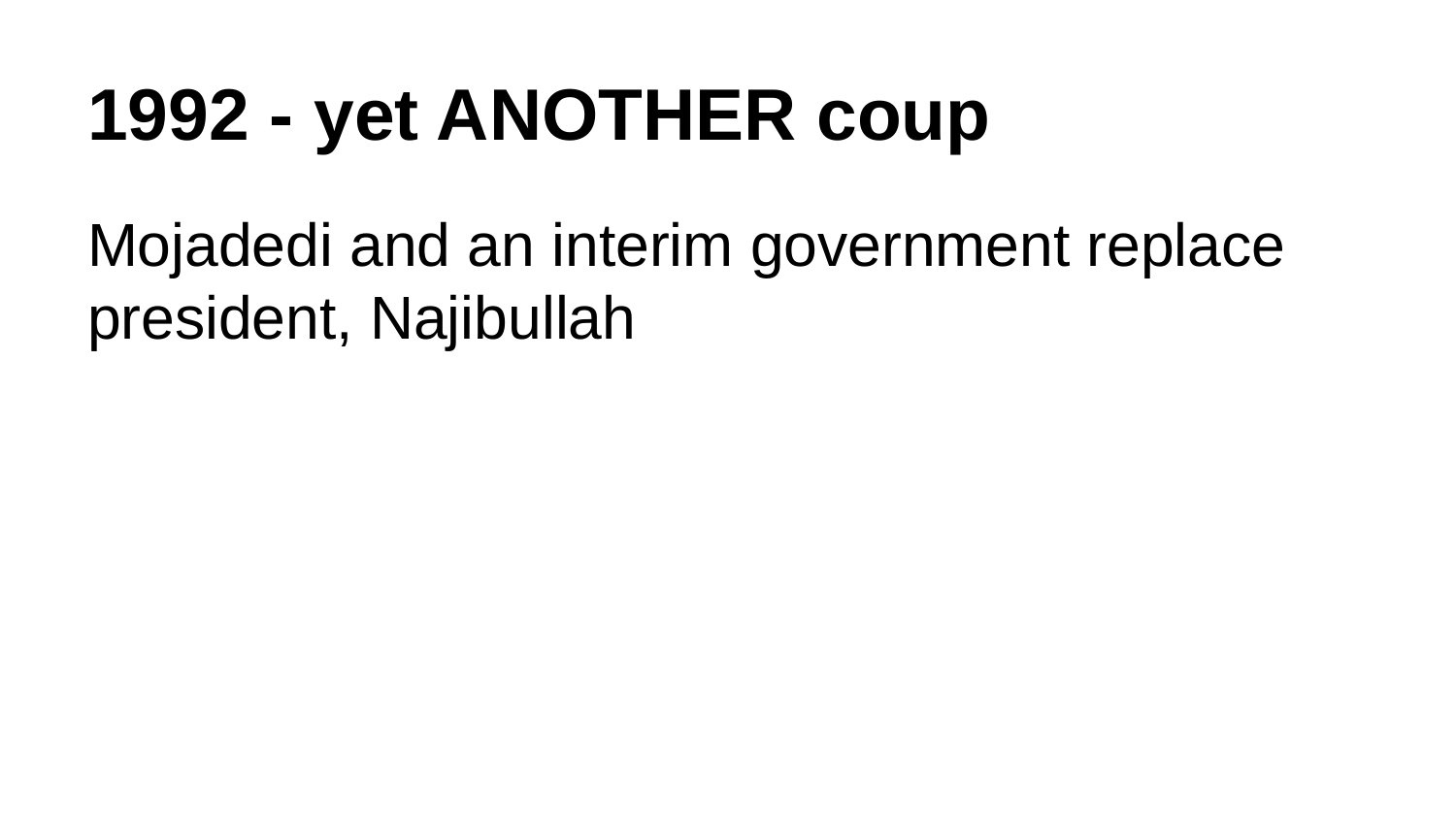

# 1992 - yet ANOTHER coup
Mojadedi and an interim government replace president, Najibullah